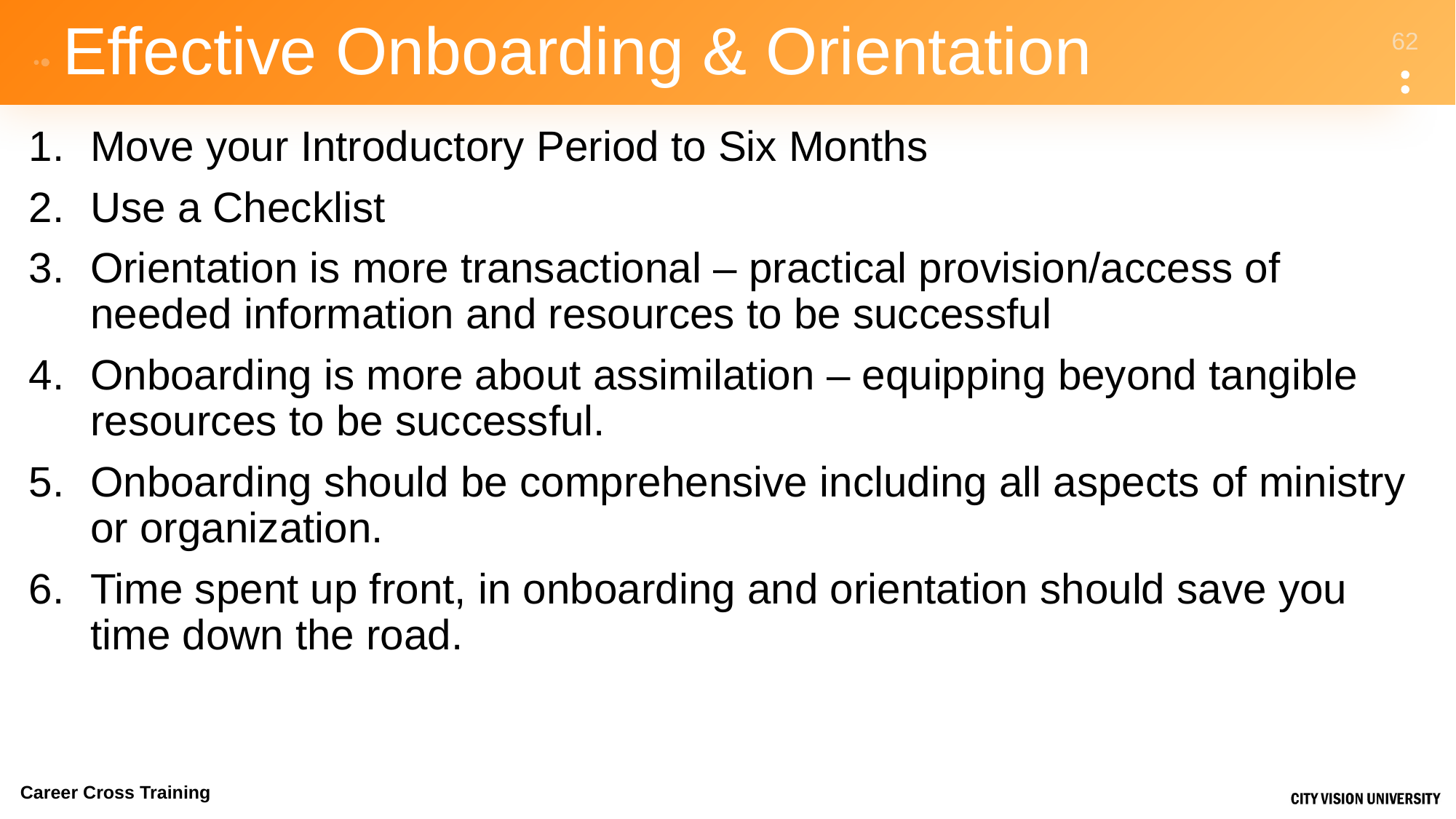

# Effective Onboarding & Orientation
Move your Introductory Period to Six Months
Use a Checklist
Orientation is more transactional – practical provision/access of needed information and resources to be successful
Onboarding is more about assimilation – equipping beyond tangible resources to be successful.
Onboarding should be comprehensive including all aspects of ministry or organization.
Time spent up front, in onboarding and orientation should save you time down the road.